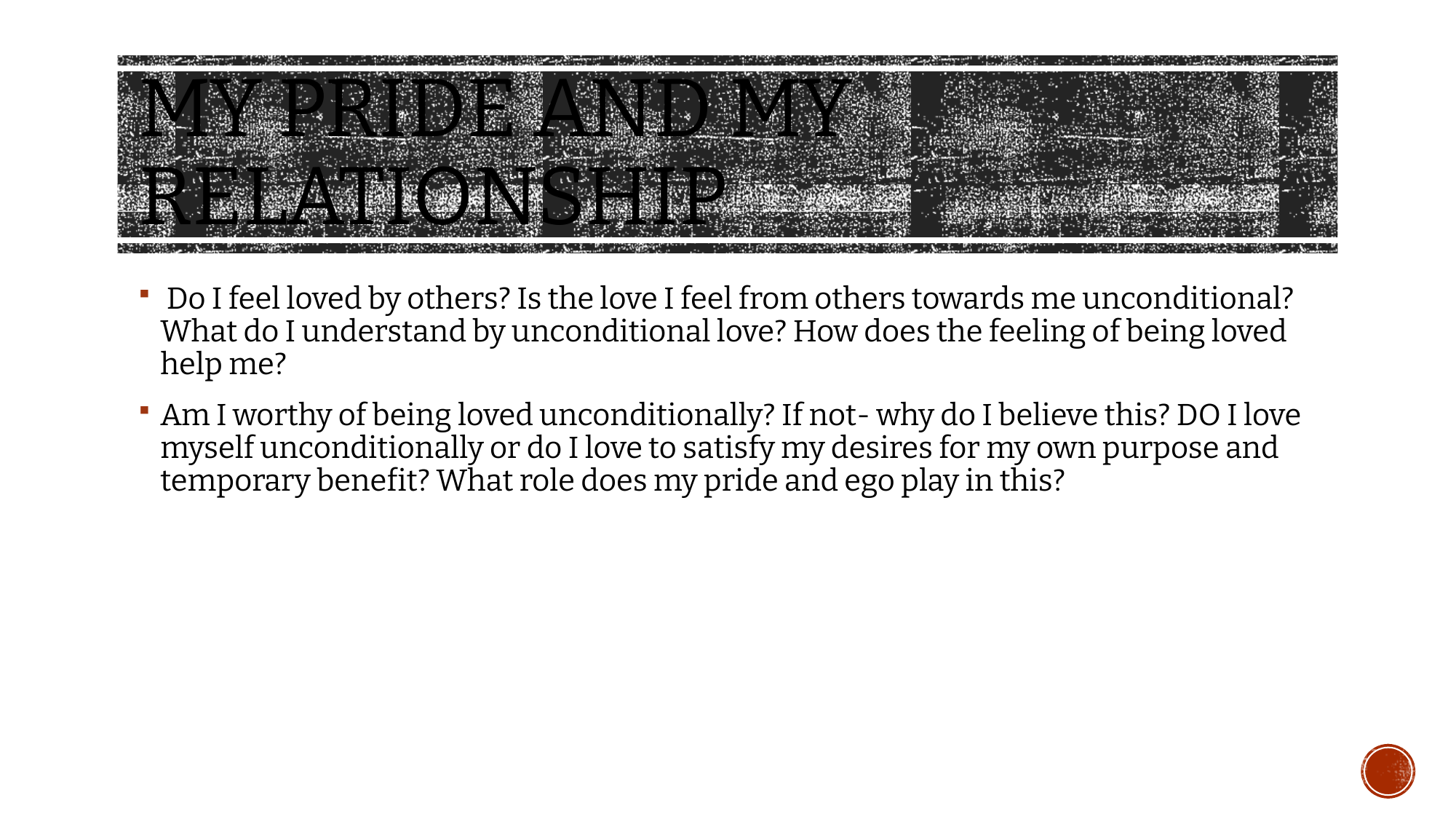

# My pride and my relationship

 Do I feel loved by others? Is the love I feel from others towards me unconditional? What do I understand by unconditional love? How does the feeling of being loved help me?
Am I worthy of being loved unconditionally? If not- why do I believe this? DO I love myself unconditionally or do I love to satisfy my desires for my own purpose and temporary benefit? What role does my pride and ego play in this?